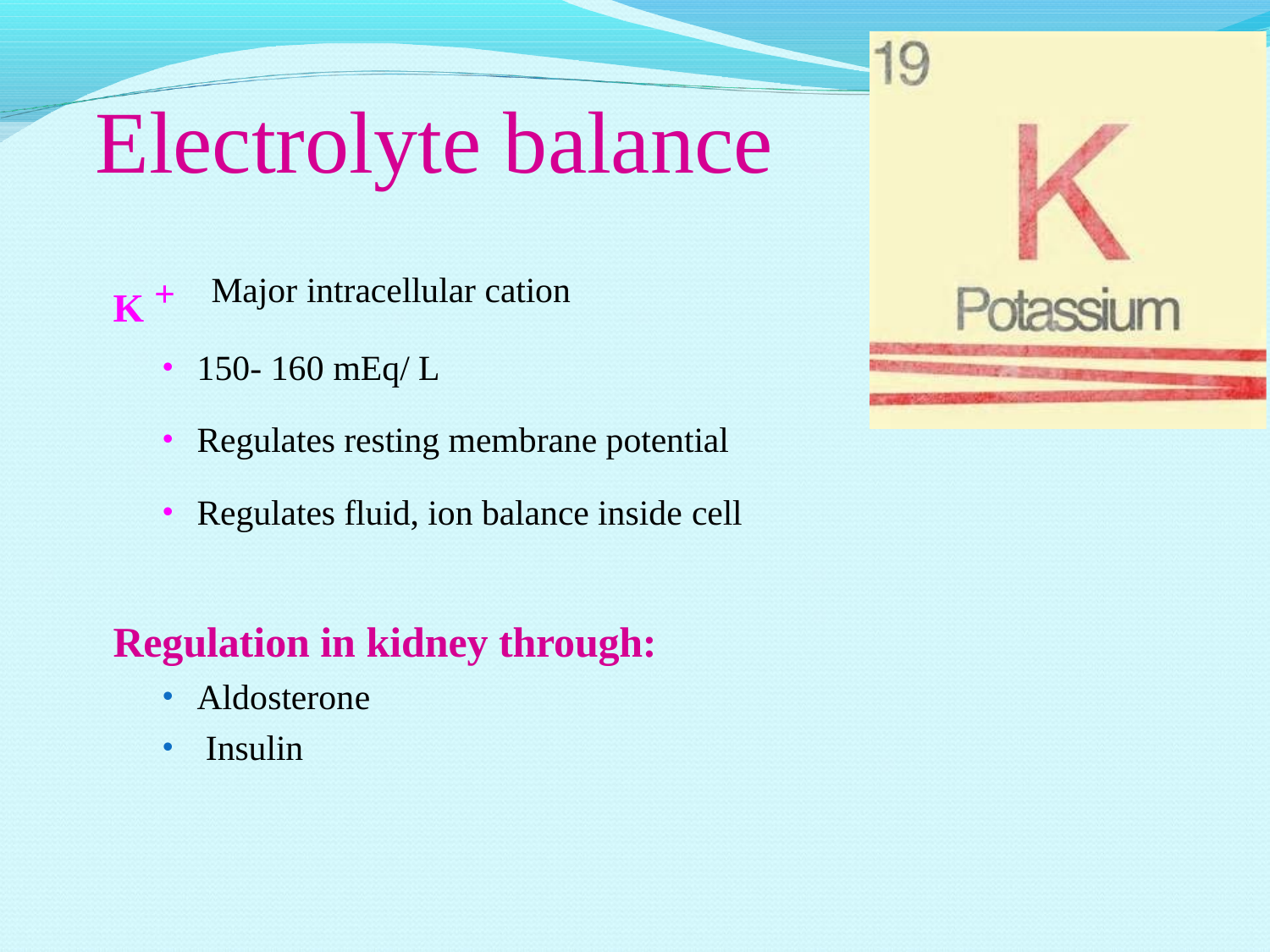

# Electrolyte balance
K +
Major intracellular cation
150- 160 mEq/ L
•
Regulates resting membrane potential
•
Regulates fluid, ion balance inside cell
•
Regulation in kidney through:
•
•
Aldosterone  Insulin